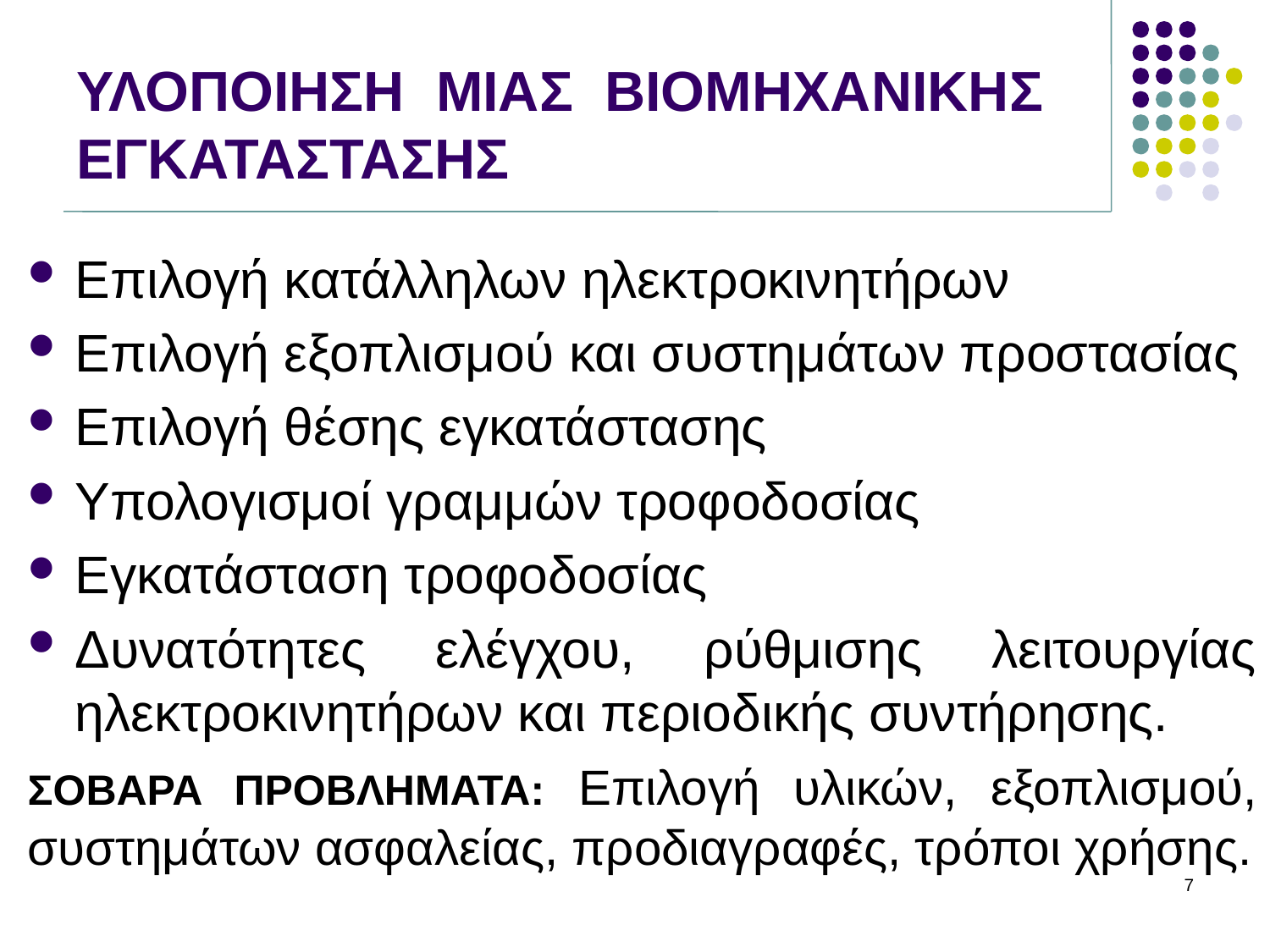

# ΥΛΟΠΟΙΗΣΗ  ΜΙΑΣ  ΒΙΟΜΗΧΑΝΙΚΗΣ  ΕΓΚΑΤΑΣΤΑΣΗΣ
Επιλογή κατάλληλων ηλεκτροκινητήρων
Επιλογή εξοπλισμού και συστημάτων προστασίας
Επιλογή θέσης εγκατάστασης
Υπολογισμοί γραμμών τροφοδοσίας
Εγκατάσταση τροφοδοσίας
Δυνατότητες ελέγχου, ρύθμισης λειτουργίας ηλεκτροκινητήρων και περιοδικής συντήρησης.
ΣΟΒΑΡΑ ΠΡΟΒΛΗΜΑΤΑ: Επιλογή υλικών, εξοπλισμού, συστημάτων ασφαλείας, προδιαγραφές, τρόποι χρήσης.
7